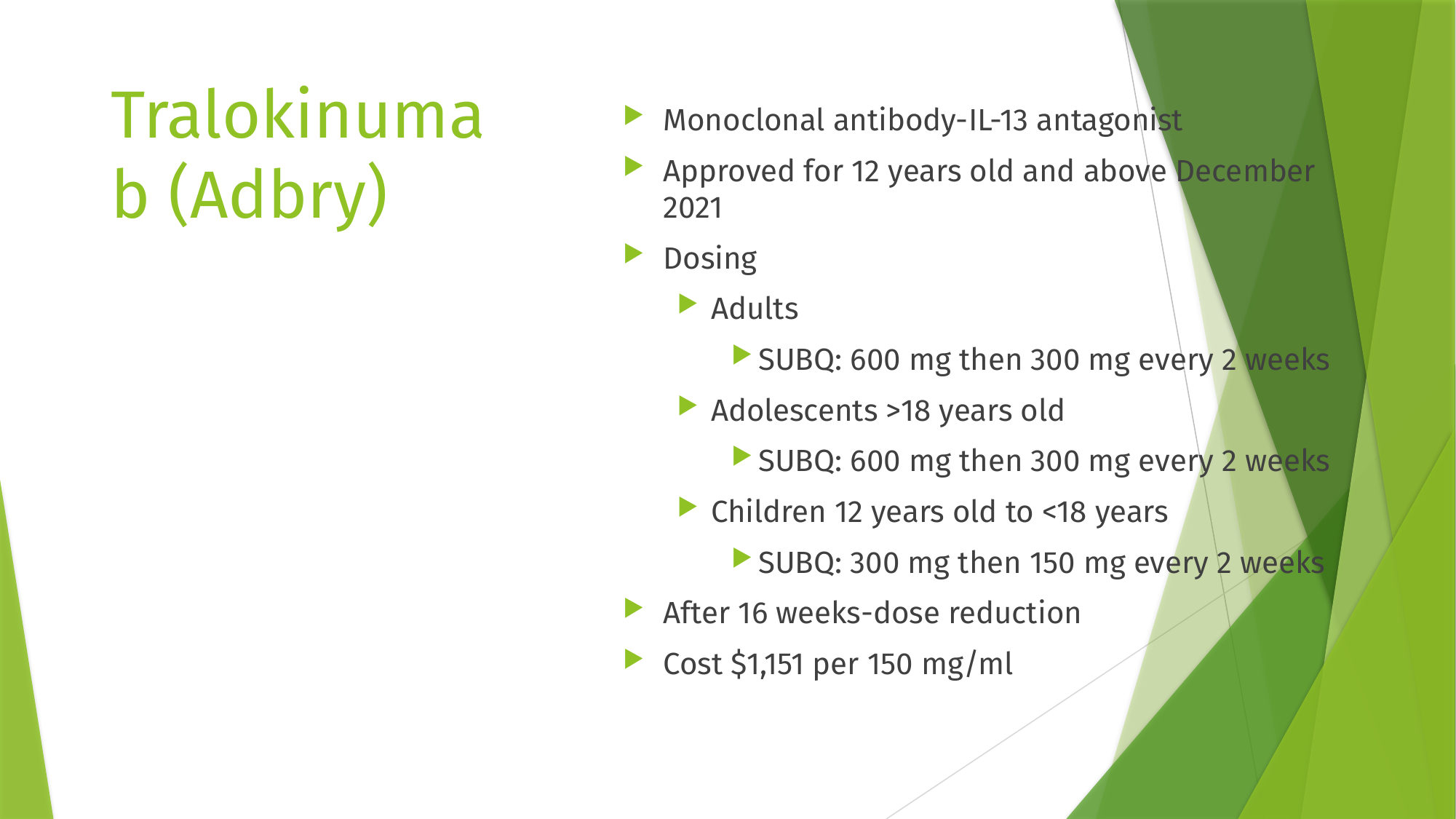

# Tralokinumab (Adbry)
Monoclonal antibody-IL-13 antagonist
Approved for 12 years old and above December 2021
Dosing
Adults
SUBQ: 600 mg then 300 mg every 2 weeks
Adolescents >18 years old
SUBQ: 600 mg then 300 mg every 2 weeks
Children 12 years old to <18 years
SUBQ: 300 mg then 150 mg every 2 weeks
After 16 weeks-dose reduction
Cost $1,151 per 150 mg/ml